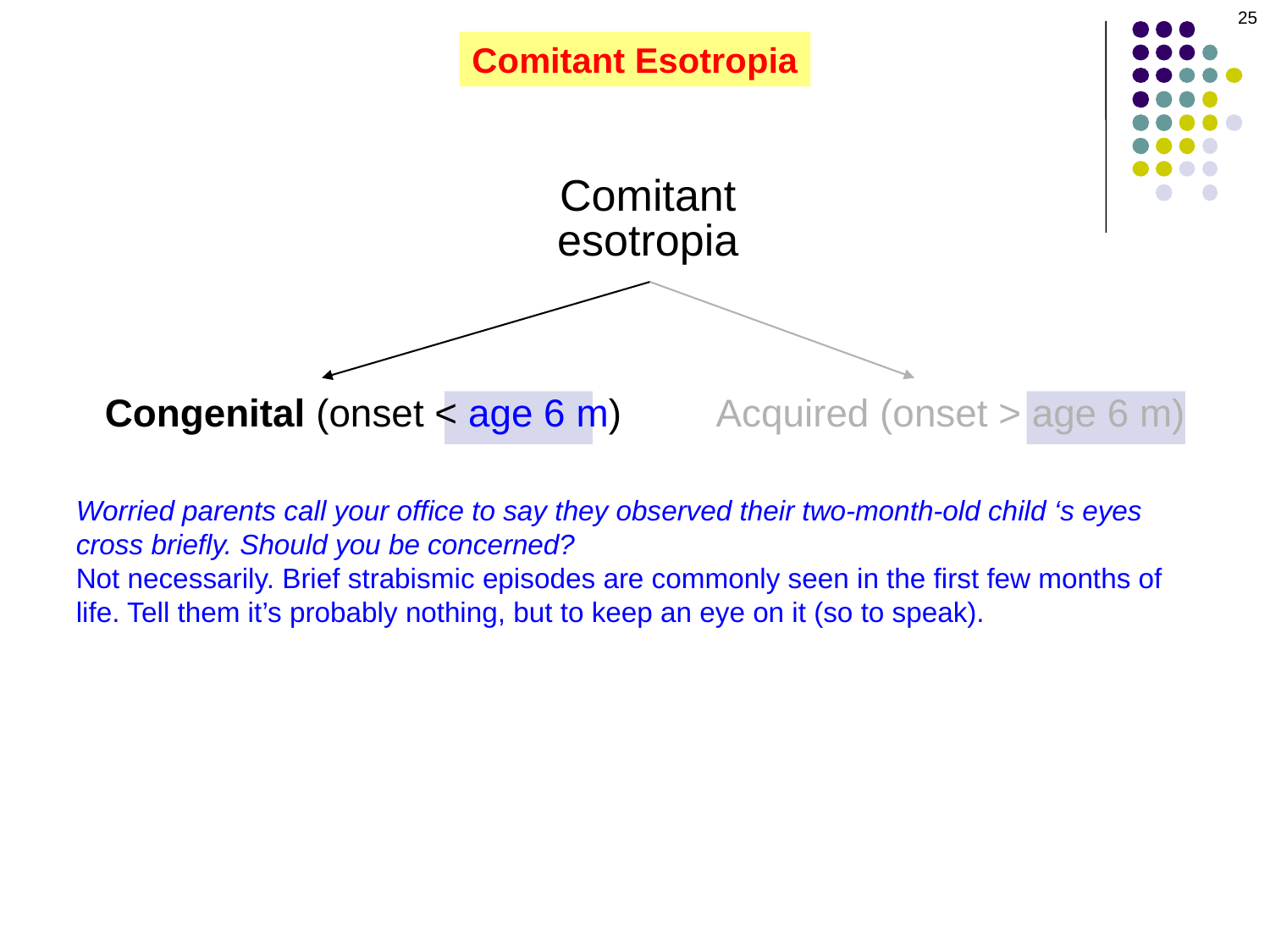

25
Comitant Esotropia
Comitant
esotropia

Congenital (onset < age 6 m)
Acquired (onset > age 6 m)

Worried parents call your office to say they observed their two-month-old child ‘s eyes cross briefly. Should you be concerned?
Not necessarily. Brief strabismic episodes are commonly seen in the first few months of life. Tell them it’s probably nothing, but to keep an eye on it (so to speak).